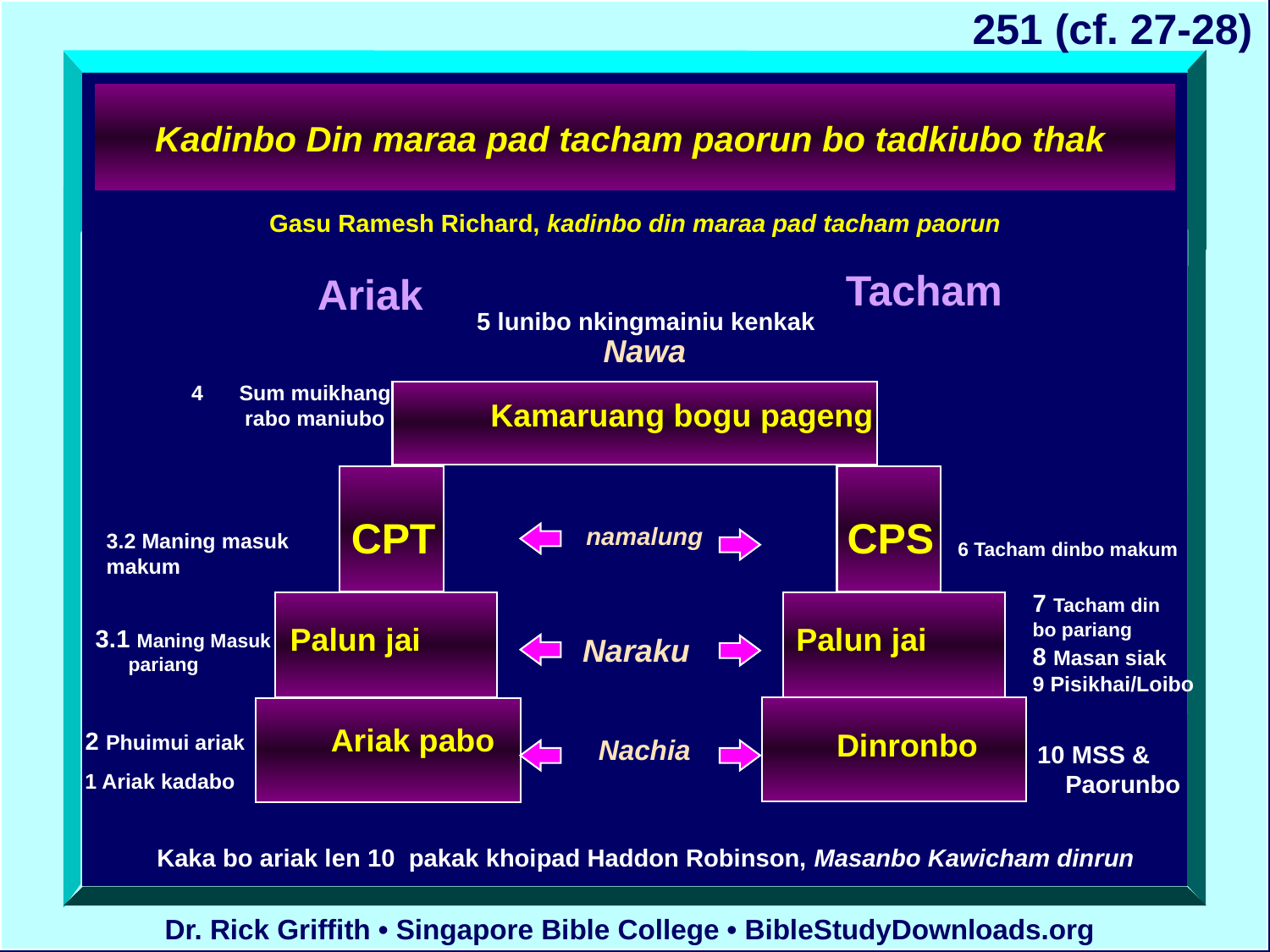

251 (cf. 27-28)
# Kadinbo Din maraa pad tacham paorun bo tadkiubo thak
Gasu Ramesh Richard, kadinbo din maraa pad tacham paorun
Tacham
Ariak
5 lunibo nkingmainiu kenkak
Nawa
Sum muikhang
         rabo maniubo

Kamaruang bogu pageng

CPT
CPS
namalung
3.2 Maning masuk
makum

6 Tacham dinbo makum
7 Tacham din
bo pariang
8 Masan siak
9 Pisikhai/Loibo

Palun jai
Palun jai
3.1 Maning Masuk
      pariang
Naraku

Ariak pabo
2 Phuimui ariak
Dinronbo
Nachia
10 MSS &
    Paorunbo

1 Ariak kadabo
Kaka bo ariak len 10  pakak khoipad Haddon Robinson, Masanbo Kawicham dinrun
Dr. Rick Griffith • Singapore Bible College • BibleStudyDownloads.org